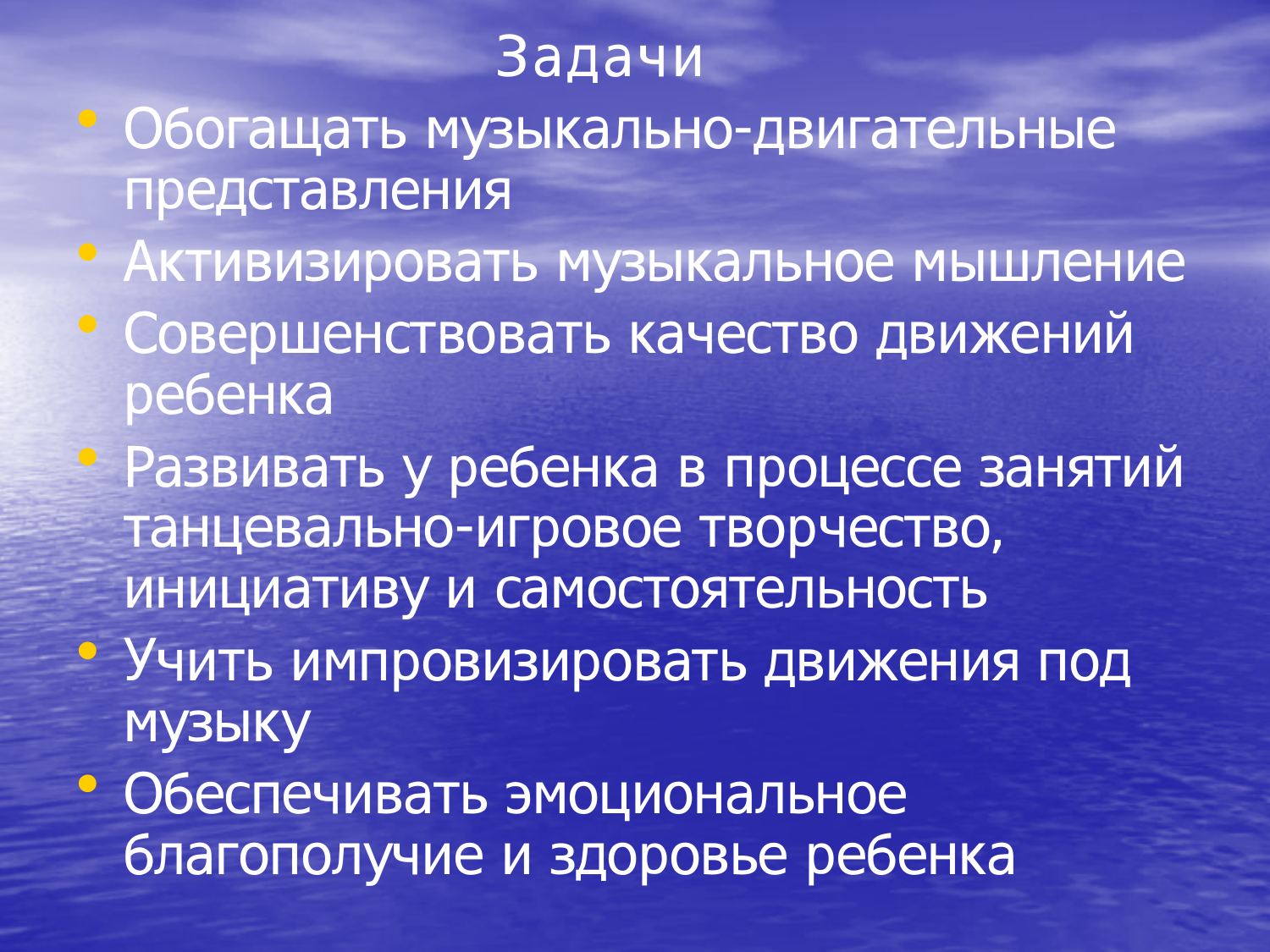

Задачи
Обогащать музыкально-двигательные представления
Активизировать музыкальное мышление
Совершенствовать качество движений ребенка
Развивать у ребенка в процессе занятий танцевально-игровое творчество, инициативу и самостоятельность
Учить импровизировать движения под музыку
Обеспечивать эмоциональное благополучие и здоровье ребенка